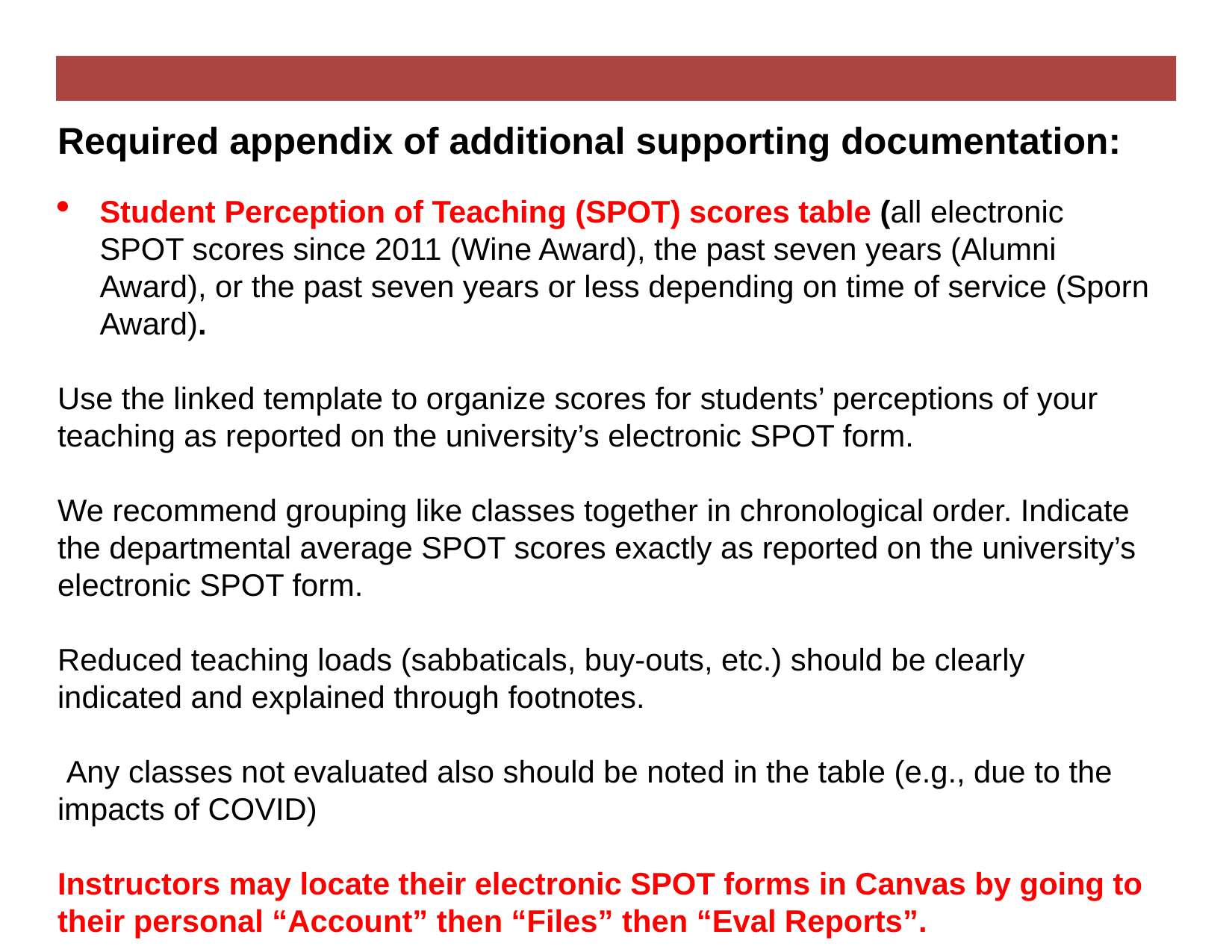

Required appendix of additional supporting documentation:

Student Perception of Teaching (SPOT) scores table (all electronic SPOT scores since 2011 (Wine Award), the past seven years (Alumni Award), or the past seven years or less depending on time of service (Sporn Award).
Use the linked template to organize scores for students’ perceptions of your teaching as reported on the university’s electronic SPOT form.
We recommend grouping like classes together in chronological order. Indicate the departmental average SPOT scores exactly as reported on the university’s electronic SPOT form.
Reduced teaching loads (sabbaticals, buy-outs, etc.) should be clearly indicated and explained through footnotes.
 Any classes not evaluated also should be noted in the table (e.g., due to the impacts of COVID)
Instructors may locate their electronic SPOT forms in Canvas by going to their personal “Account” then “Files” then “Eval Reports”.